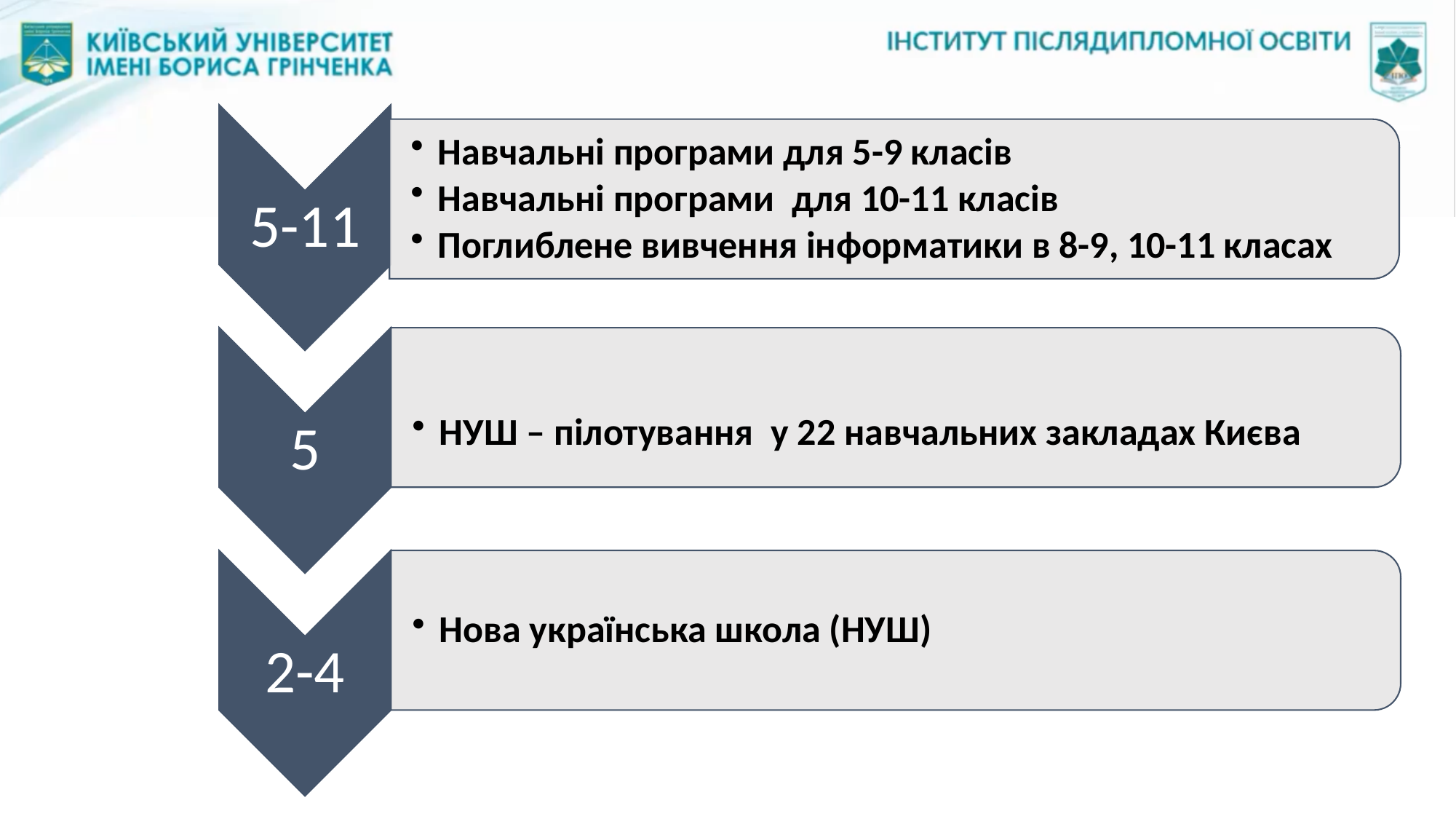

5-11
Навчальні програми для 5-9 класів
Навчальні програми  для 10-11 класів
Поглиблене вивчення інформатики в 8-9, 10-11 класах
5

НУШ – пілотування  у 22 навчальних закладах Києва
2-4
Нова українська школа (НУШ)